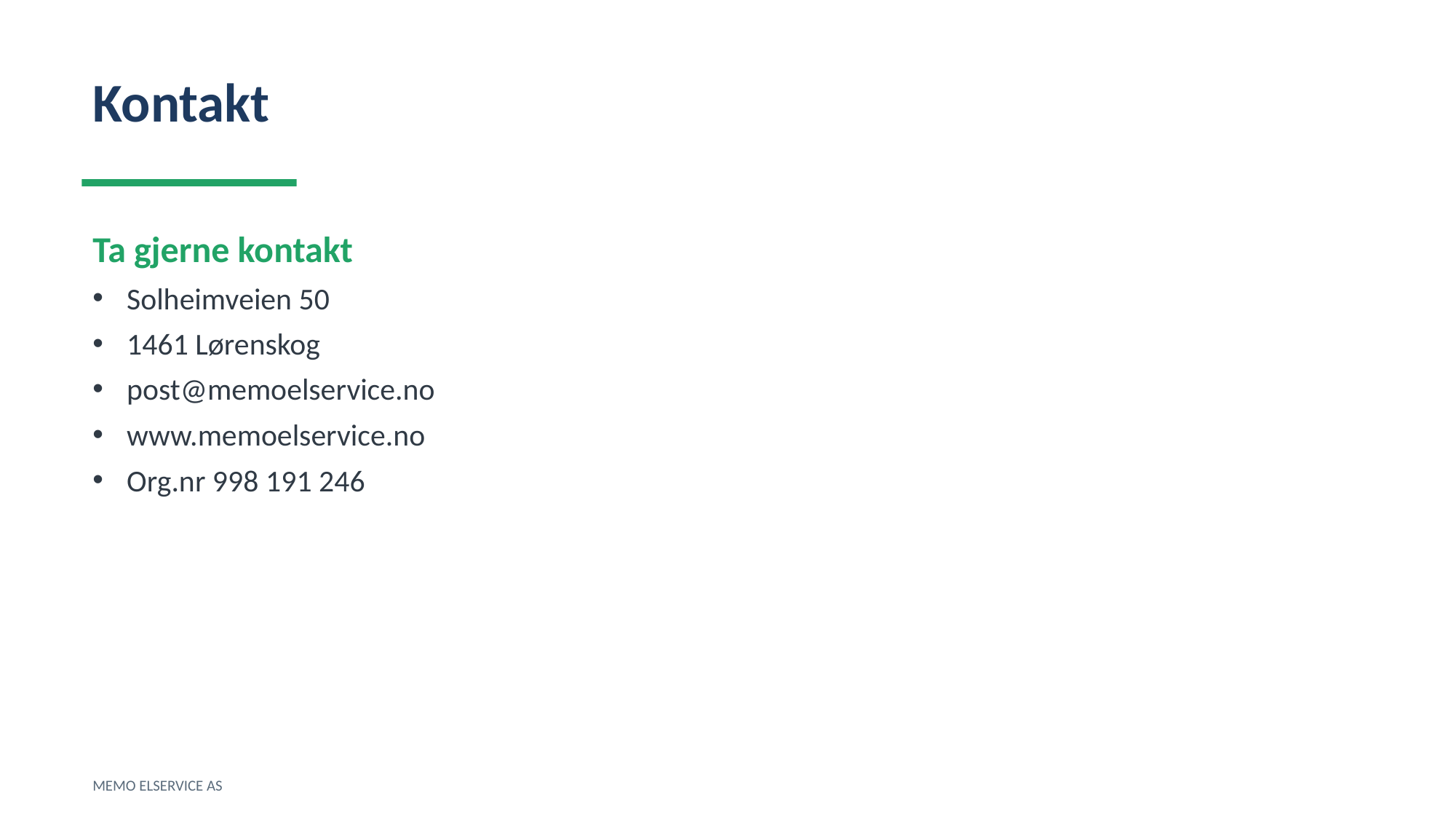

Kontakt

Ta gjerne kontakt
Solheimveien 50
1461 Lørenskog
post@memoelservice.no
www.memoelservice.no
Org.nr 998 191 246
MEMO ELSERVICE AS